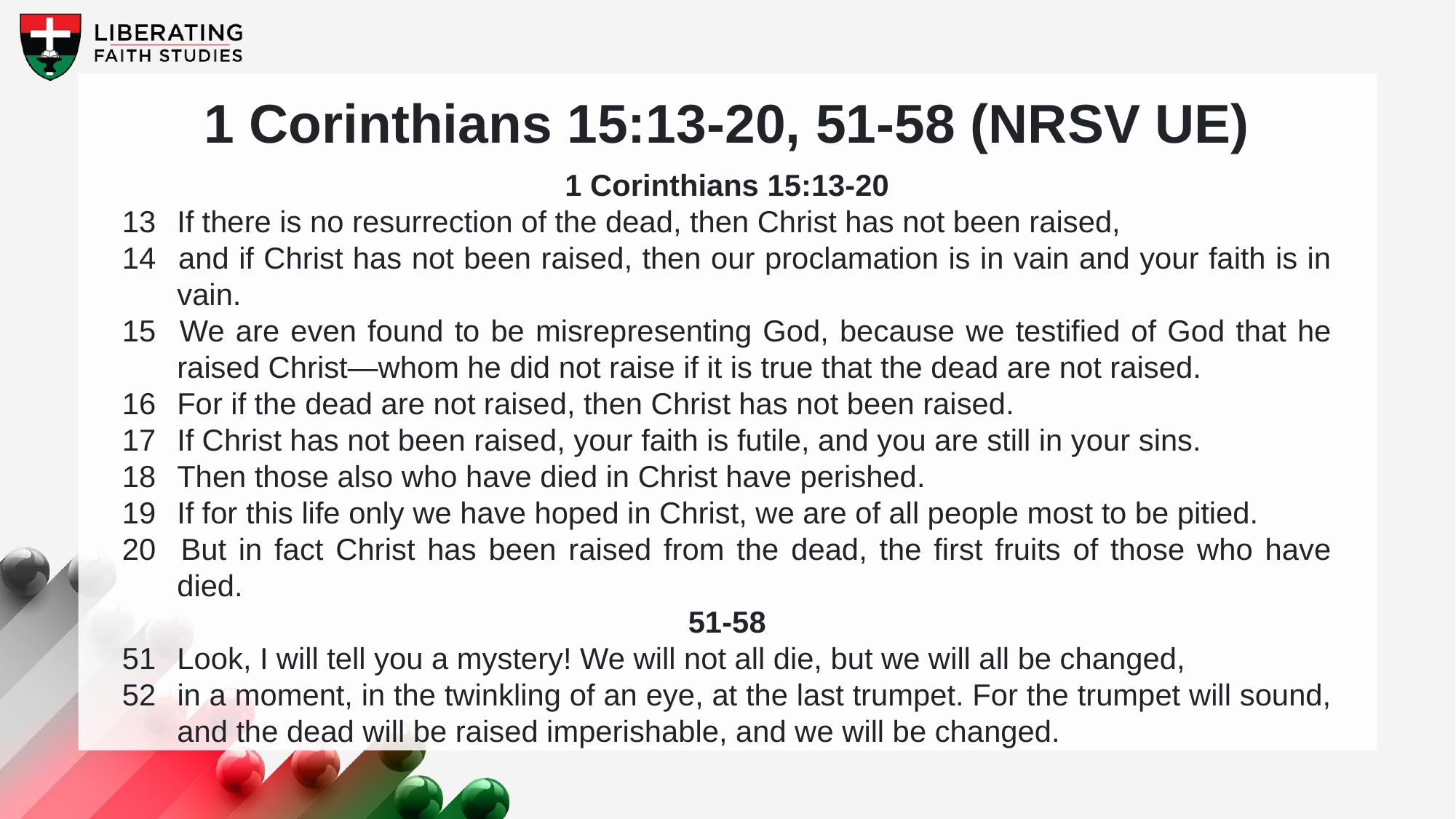

1 Corinthians 15:13-20, 51-58 (NRSV UE)
1 Corinthians 15:13-20
13 	If there is no resurrection of the dead, then Christ has not been raised,
14 	and if Christ has not been raised, then our proclamation is in vain and your faith is in vain.
15 	We are even found to be misrepresenting God, because we testified of God that he raised Christ—whom he did not raise if it is true that the dead are not raised.
16 	For if the dead are not raised, then Christ has not been raised.
17 	If Christ has not been raised, your faith is futile, and you are still in your sins.
18 	Then those also who have died in Christ have perished.
19 	If for this life only we have hoped in Christ, we are of all people most to be pitied.
20 	But in fact Christ has been raised from the dead, the first fruits of those who have died.
51-58
51 	Look, I will tell you a mystery! We will not all die, but we will all be changed,
52 	in a moment, in the twinkling of an eye, at the last trumpet. For the trumpet will sound, and the dead will be raised imperishable, and we will be changed.